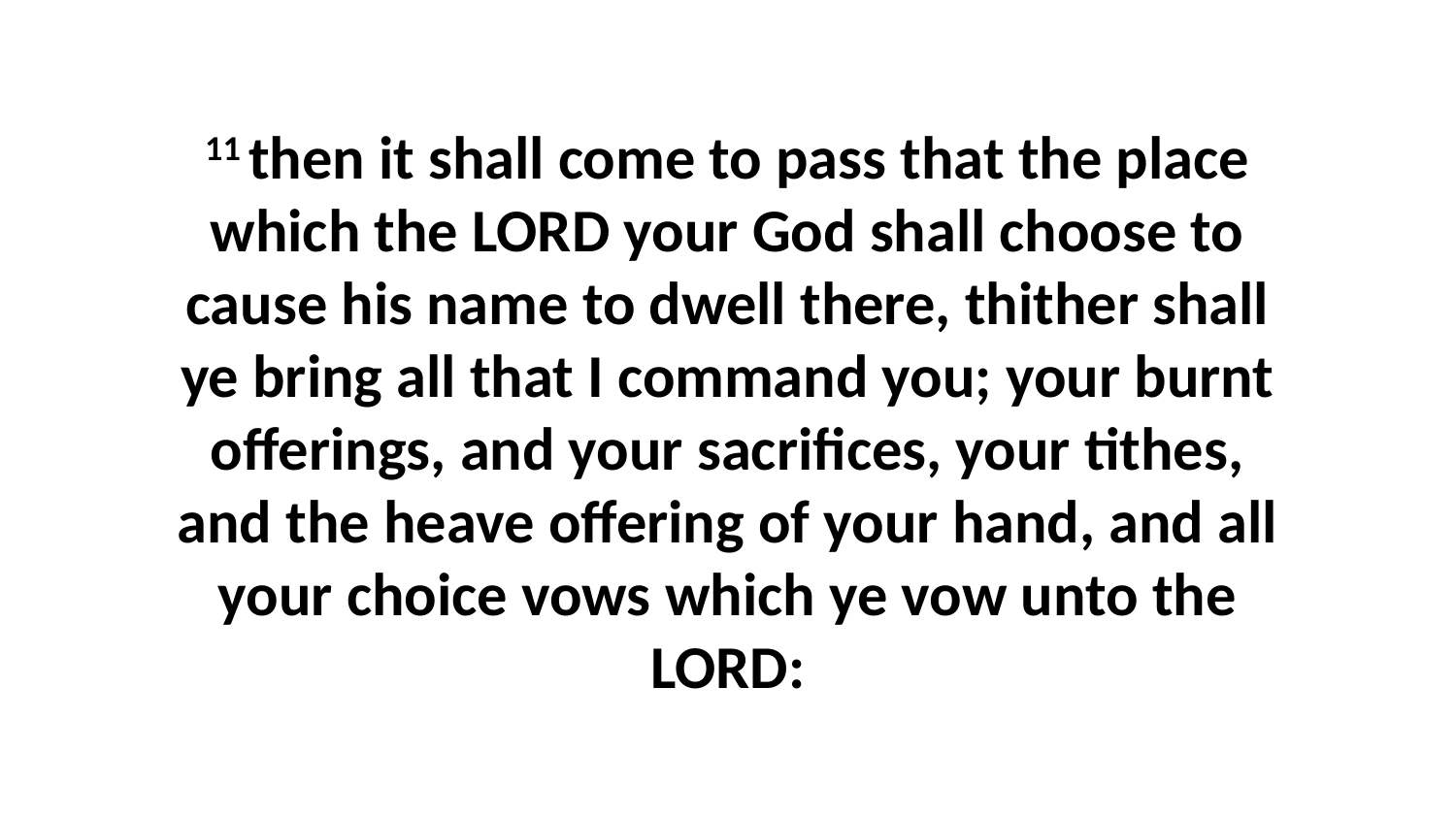

11 then it shall come to pass that the place which the LORD your God shall choose to cause his name to dwell there, thither shall ye bring all that I command you; your burnt offerings, and your sacrifices, your tithes, and the heave offering of your hand, and all your choice vows which ye vow unto the LORD: